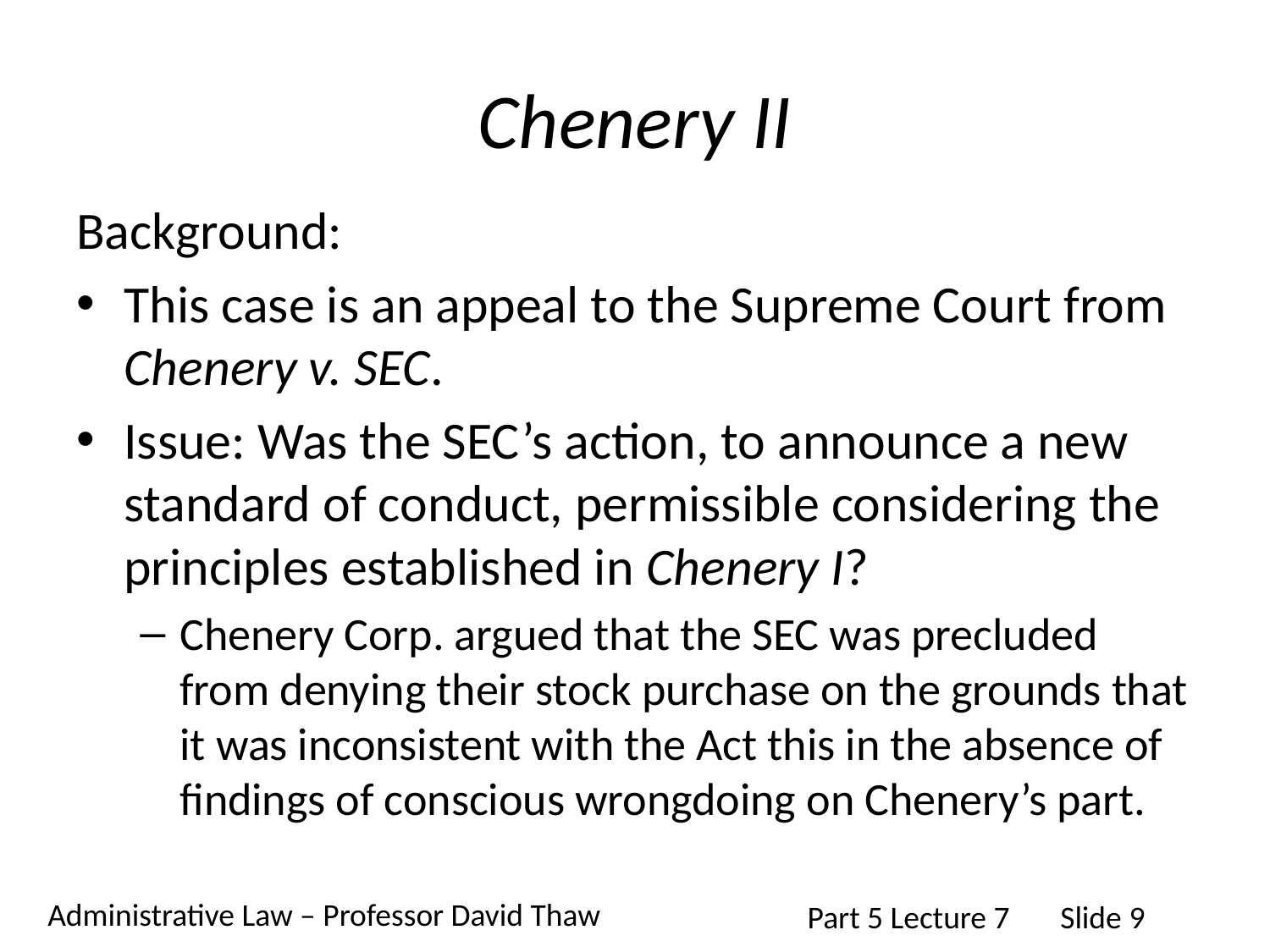

# Chenery II
Background:
This case is an appeal to the Supreme Court from Chenery v. SEC.
Issue: Was the SEC’s action, to announce a new standard of conduct, permissible considering the principles established in Chenery I?
Chenery Corp. argued that the SEC was precluded from denying their stock purchase on the grounds that it was inconsistent with the Act this in the absence of findings of conscious wrongdoing on Chenery’s part.